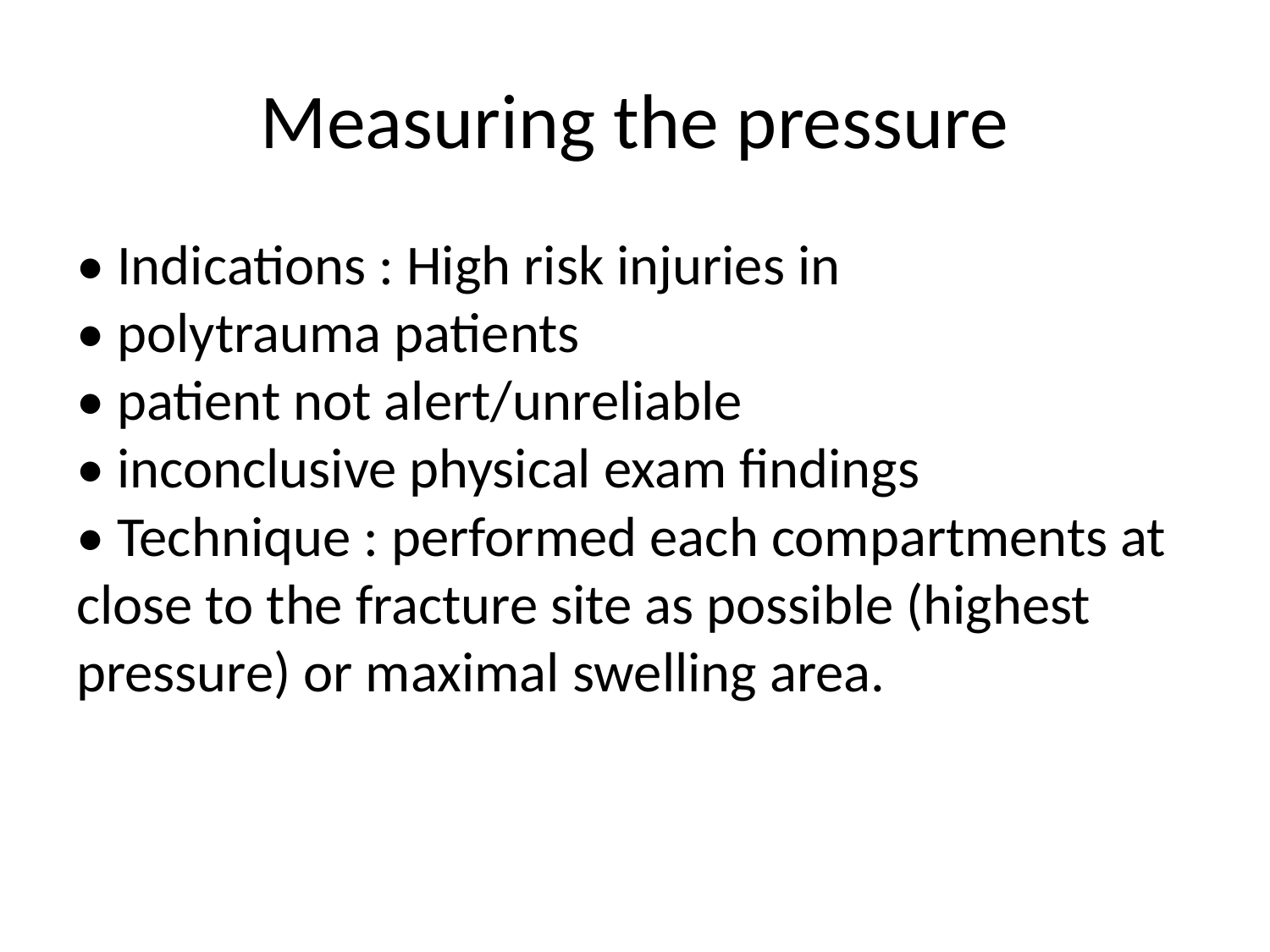

# Measuring the pressure
• Indications : High risk injuries in
• polytrauma patients
• patient not alert/unreliable
• inconclusive physical exam findings
• Technique : performed each compartments at
close to the fracture site as possible (highest
pressure) or maximal swelling area.